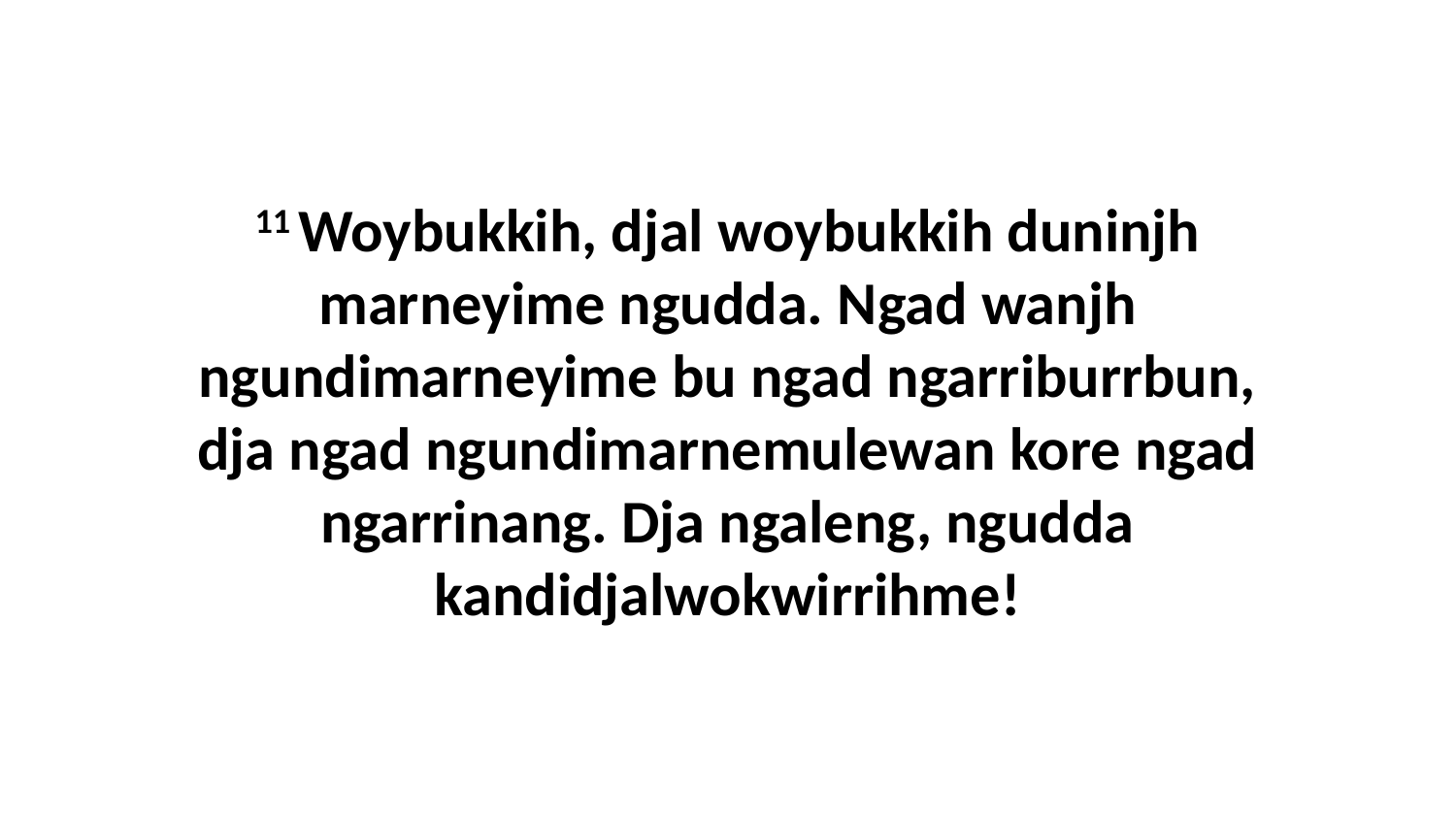

11 Woybukkih, djal woybukkih duninjh marneyime ngudda. Ngad wanjh ngundimarneyime bu ngad ngarriburrbun, dja ngad ngundimarnemulewan kore ngad ngarrinang. Dja ngaleng, ngudda kandidjalwokwirrihme!